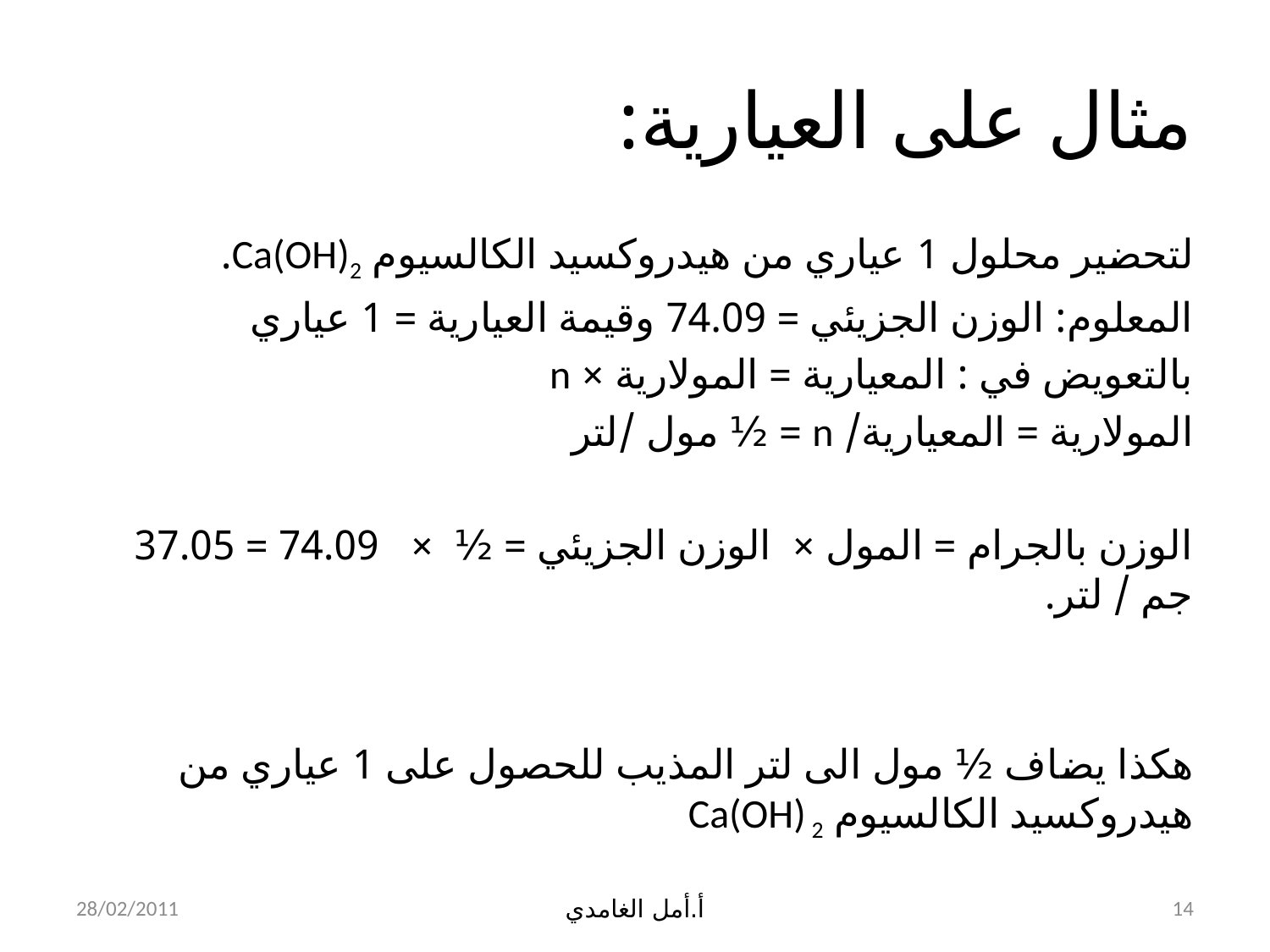

# مثال على العيارية:
لتحضير محلول 1 عياري من هيدروكسيد الكالسيوم Ca(OH)2.
المعلوم: الوزن الجزيئي = 74.09 وقيمة العيارية = 1 عياري
بالتعويض في : المعيارية = المولارية × n
المولارية = المعيارية/ n = ½ مول /لتر

الوزن بالجرام = المول ×  الوزن الجزيئي = ½  ×   74.09 = 37.05 جم / لتر.

هكذا يضاف ½ مول الى لتر المذيب للحصول على 1 عياري من هيدروكسيد الكالسيوم Ca(OH) 2

28/02/2011
أ.أمل الغامدي
14